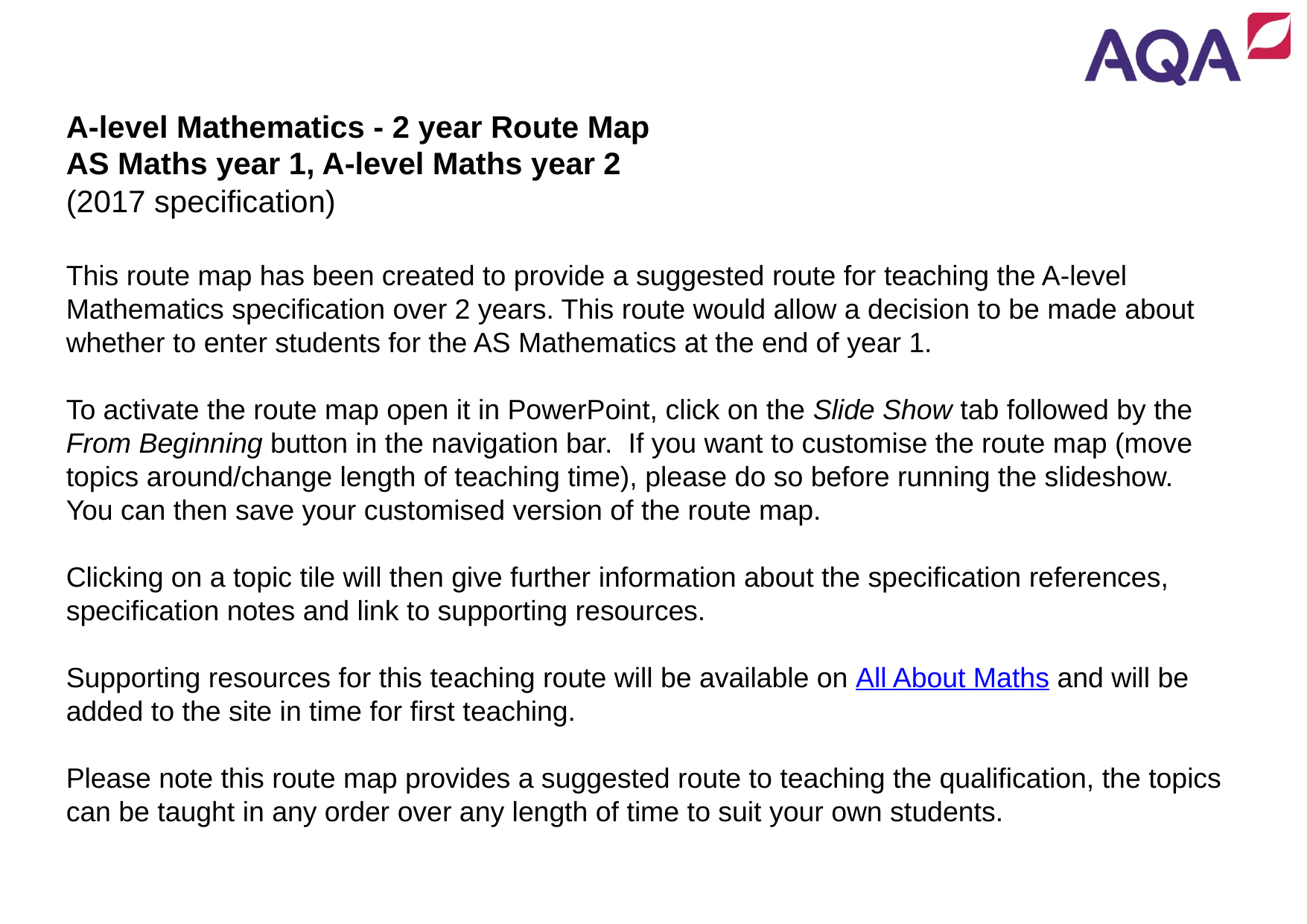

A-level Mathematics - 2 year Route Map
AS Maths year 1, A-level Maths year 2
(2017 specification)

This route map has been created to provide a suggested route for teaching the A-level Mathematics specification over 2 years. This route would allow a decision to be made about whether to enter students for the AS Mathematics at the end of year 1.

To activate the route map open it in PowerPoint, click on the Slide Show tab followed by the From Beginning button in the navigation bar.  If you want to customise the route map (move topics around/change length of teaching time), please do so before running the slideshow.  You can then save your customised version of the route map.

Clicking on a topic tile will then give further information about the specification references, specification notes and link to supporting resources.

Supporting resources for this teaching route will be available on All About Maths and will be added to the site in time for first teaching.

Please note this route map provides a suggested route to teaching the qualification, the topics can be taught in any order over any length of time to suit your own students.